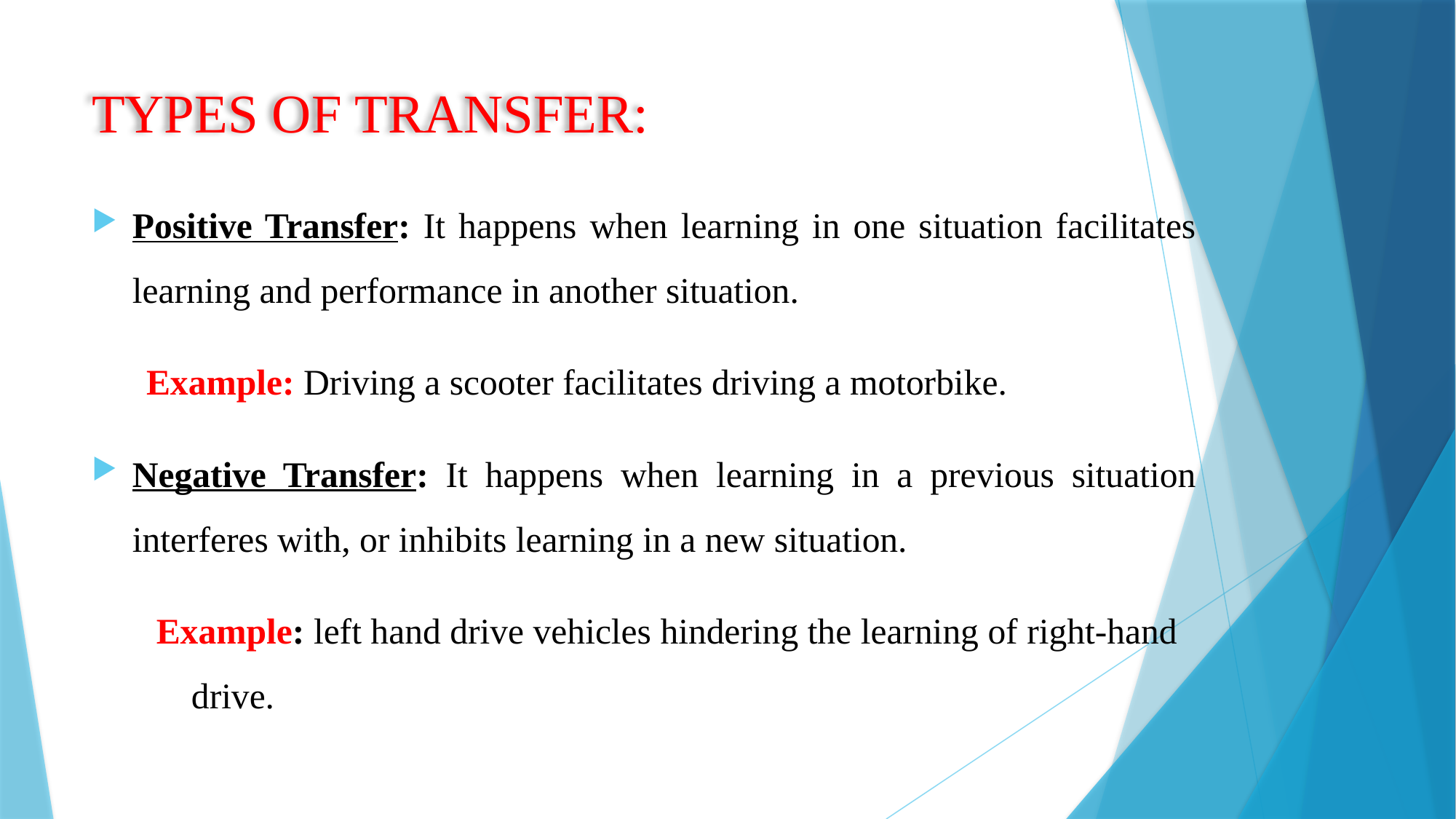

# TYPES OF TRANSFER:
Positive Transfer: It happens when learning in one situation facilitates learning and performance in another situation.
      Example: Driving a scooter facilitates driving a motorbike.
Negative Transfer: It happens when learning in a previous situation interferes with, or inhibits learning in a new situation.
       Example: left hand drive vehicles hindering the learning of right-hand              drive.